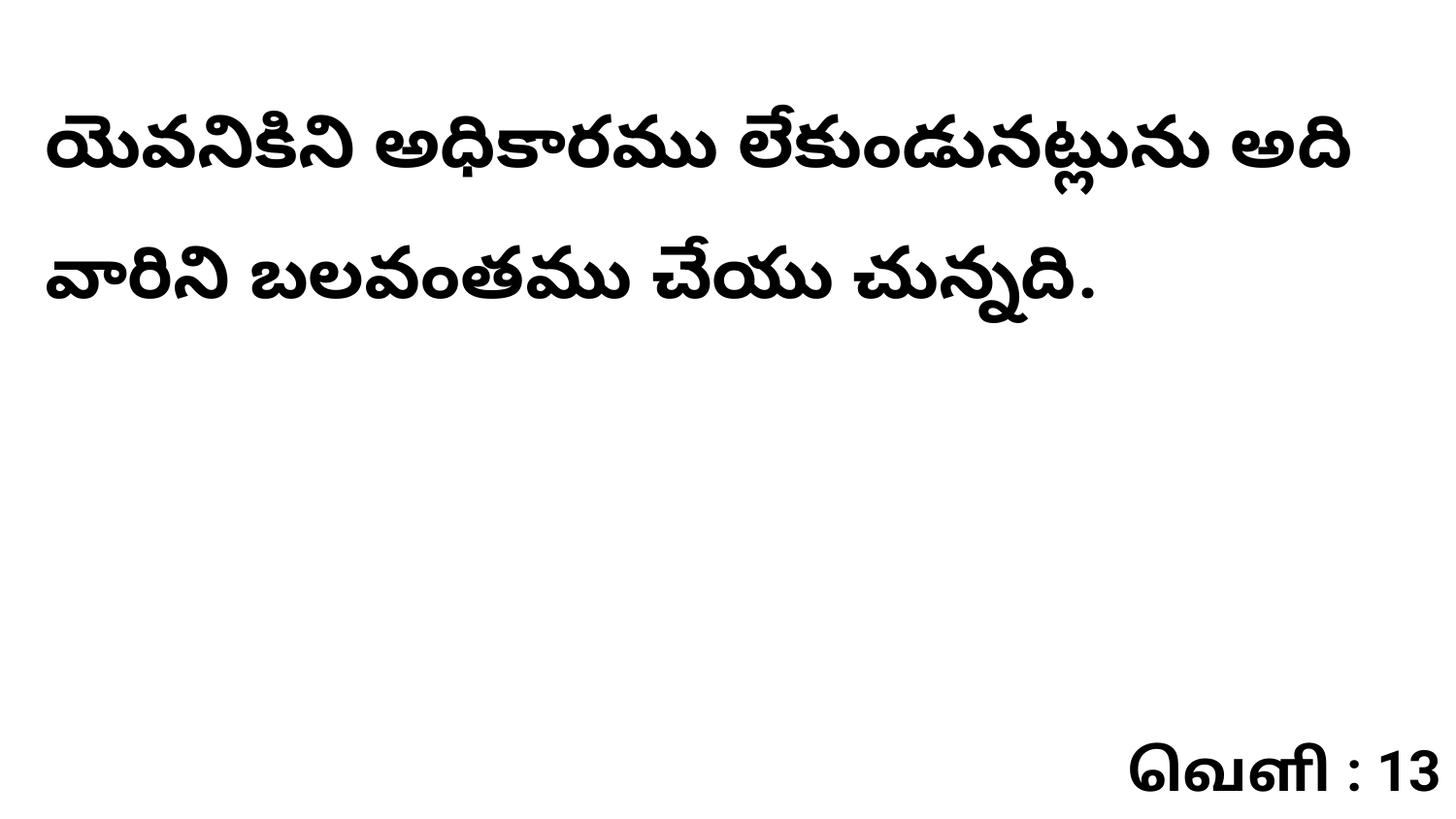

యెవనికిని అధికారము లేకుండునట్లును అది వారిని బలవంతము చేయు చున్నది.
வெளி : 13